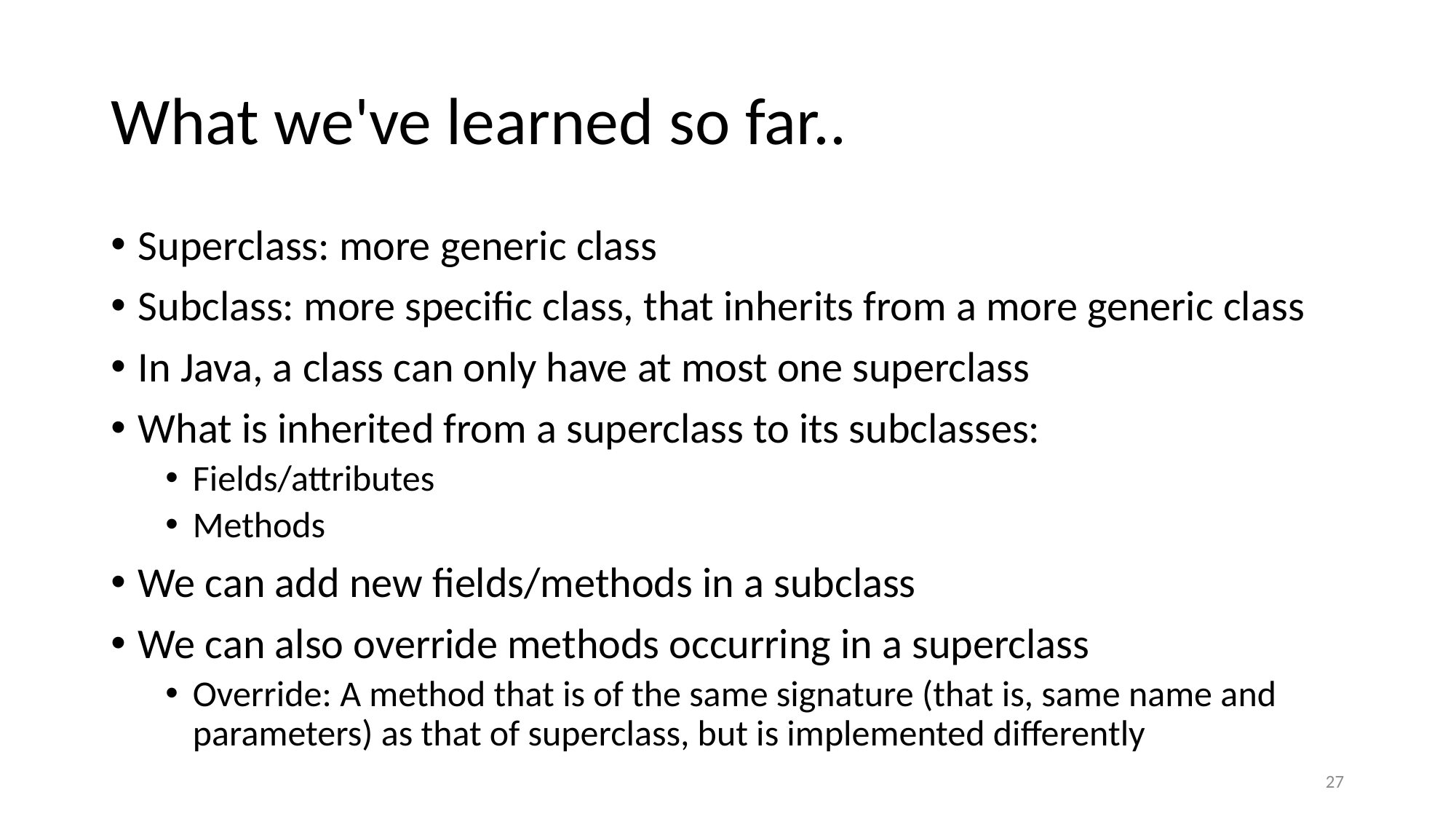

# What we've learned so far..
Superclass: more generic class
Subclass: more specific class, that inherits from a more generic class
In Java, a class can only have at most one superclass
What is inherited from a superclass to its subclasses:
Fields/attributes
Methods
We can add new fields/methods in a subclass
We can also override methods occurring in a superclass
Override: A method that is of the same signature (that is, same name and parameters) as that of superclass, but is implemented differently
27